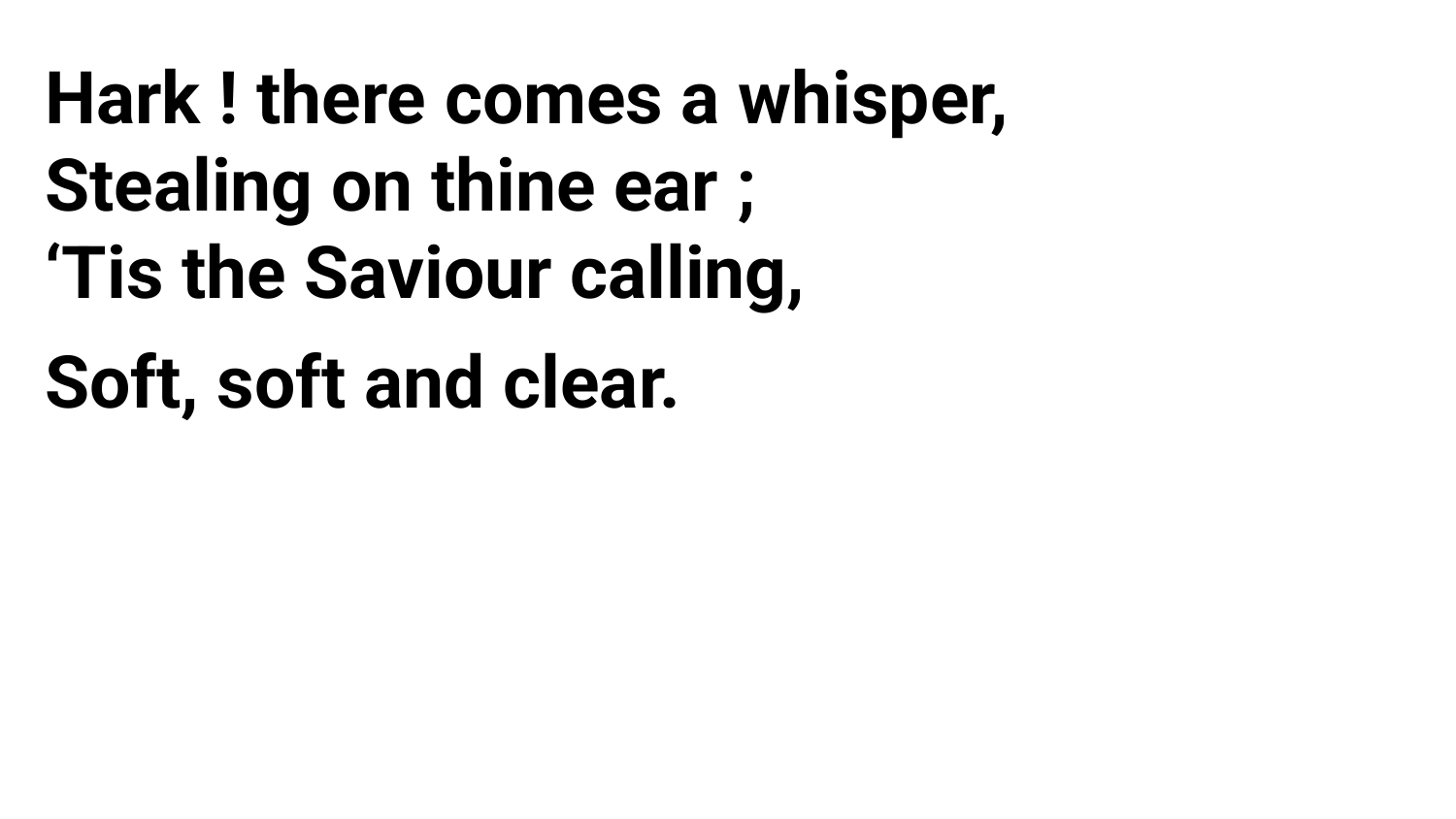

Hark ! there comes a whisper,
Stealing on thine ear ;
‘Tis the Saviour calling,
Soft, soft and clear.